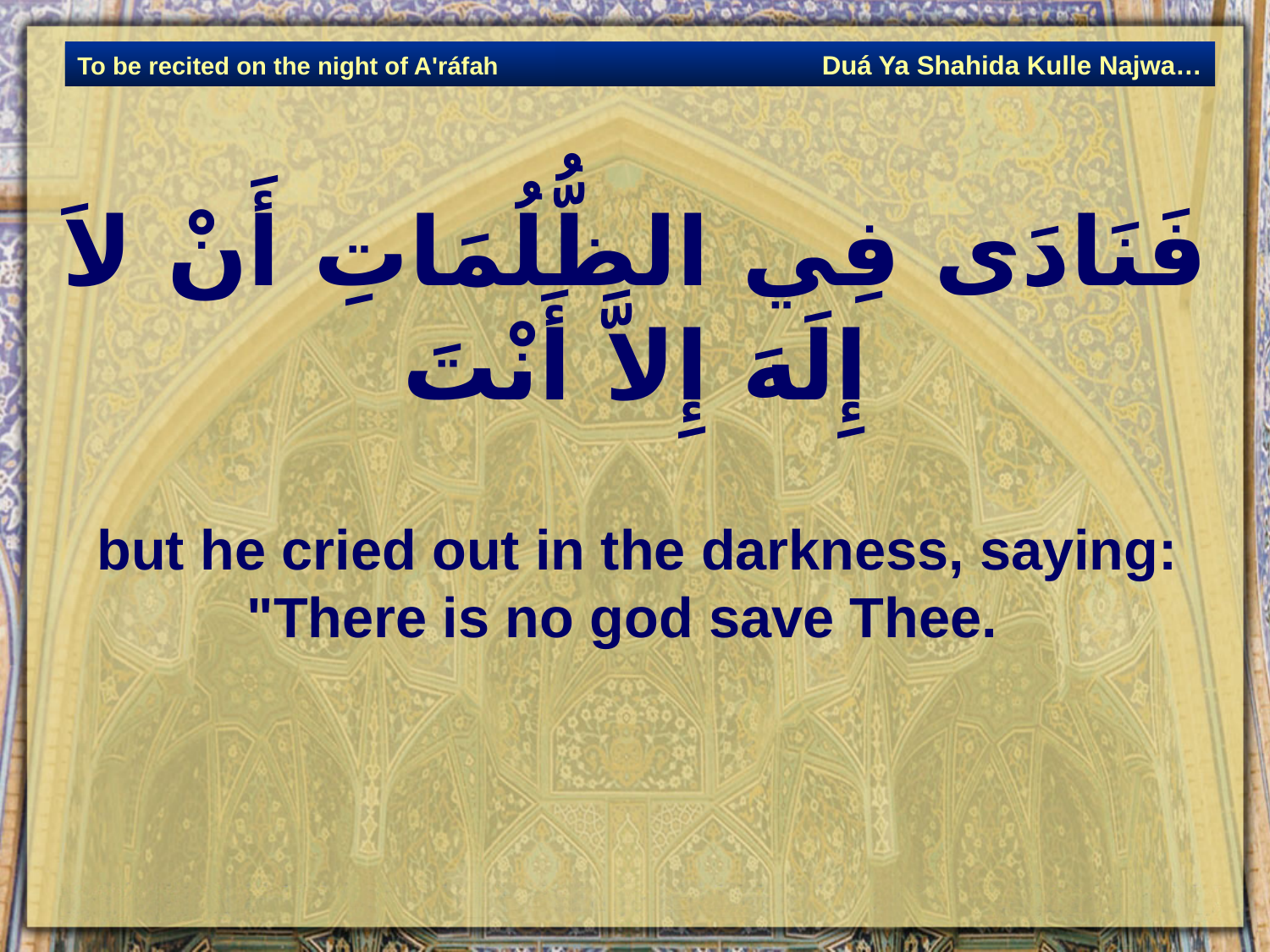

Duá Ya Shahida Kulle Najwa…
To be recited on the night of A'ráfah
# فَنَادَى فِي الظُّلُمَاتِ أَنْ لاَ إِلَهَ إِلاَّ أَنْتَ‏
 but he cried out in the darkness, saying: "There is no god save Thee.